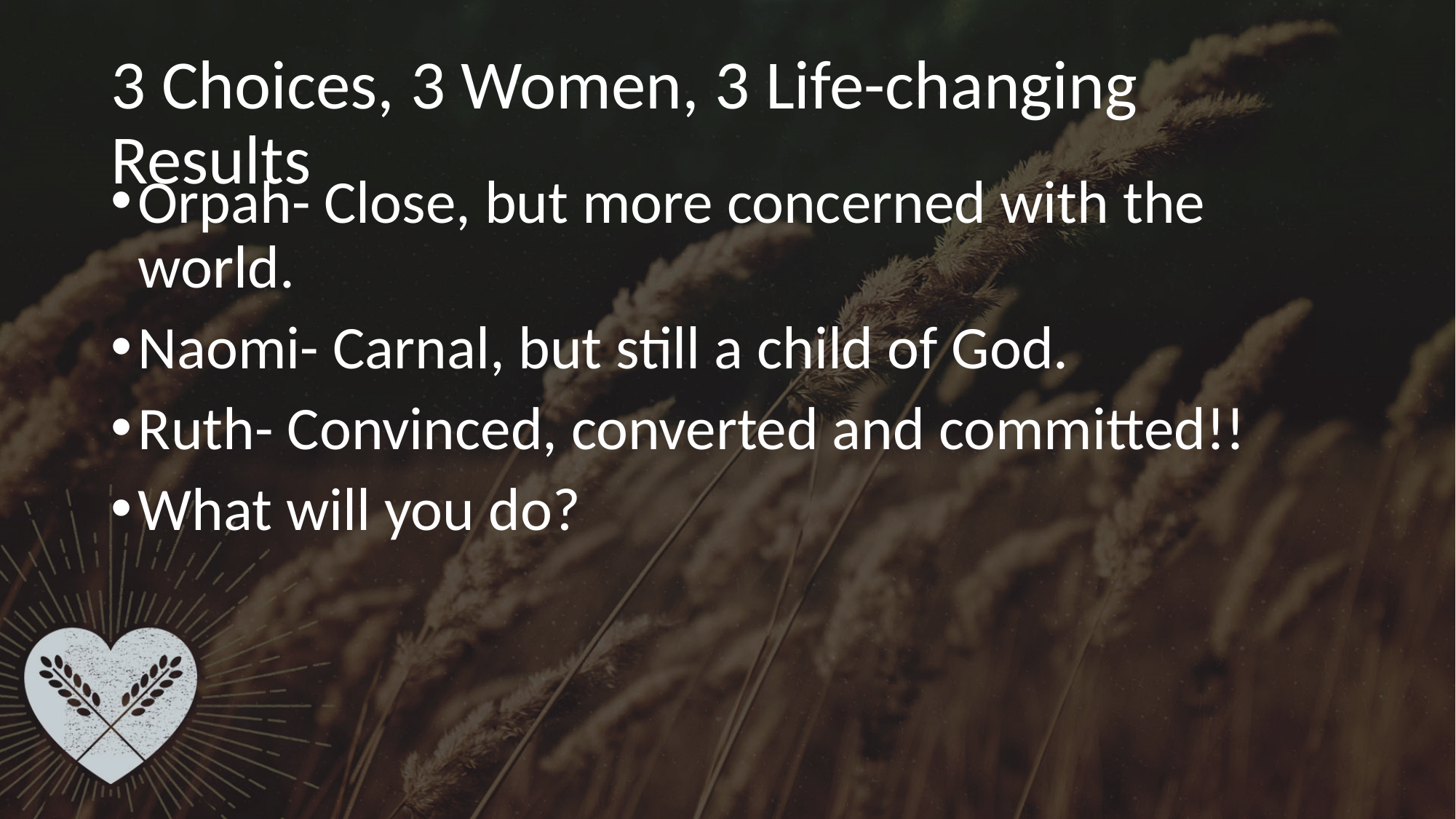

# 3 Choices, 3 Women, 3 Life-changing Results
Orpah- Close, but more concerned with the world.
Naomi- Carnal, but still a child of God.
Ruth- Convinced, converted and committed!!
What will you do?